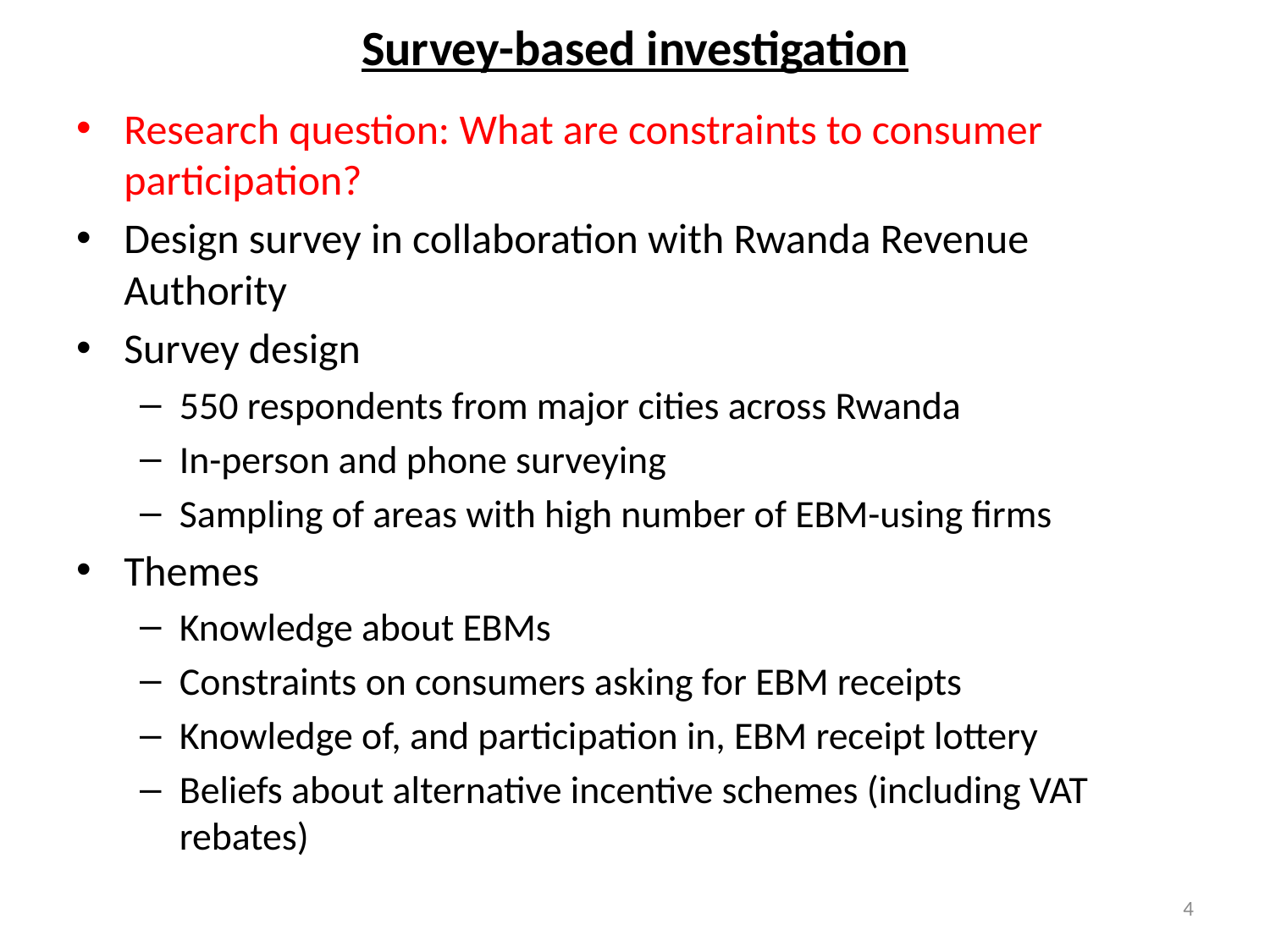

# Survey-based investigation
Research question: What are constraints to consumer participation?
Design survey in collaboration with Rwanda Revenue Authority
Survey design
550 respondents from major cities across Rwanda
In-person and phone surveying
Sampling of areas with high number of EBM-using firms
Themes
Knowledge about EBMs
Constraints on consumers asking for EBM receipts
Knowledge of, and participation in, EBM receipt lottery
Beliefs about alternative incentive schemes (including VAT rebates)

4